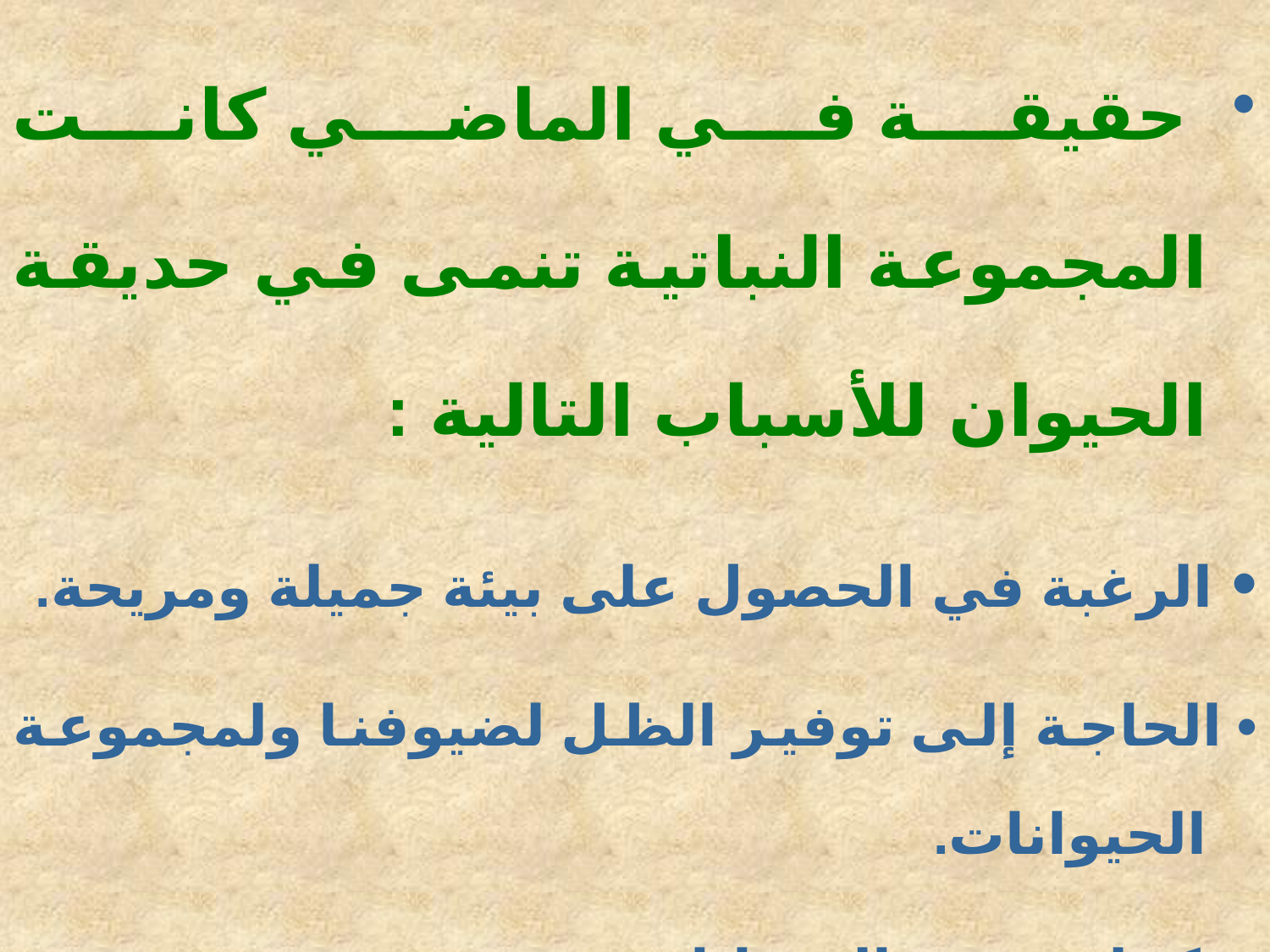

حقيقة في الماضي كانت المجموعة النباتية تنمى في حديقة الحيوان للأسباب التالية :
• الرغبة في الحصول على بيئة جميلة ومريحة.
• الحاجة إلى توفير الظل لضيوفنا ولمجموعة الحيوانات.
• تكملة عرض الحيوانات.
• تطوير المناطق المقسمة جغرافيا ومن حيث الغرض.